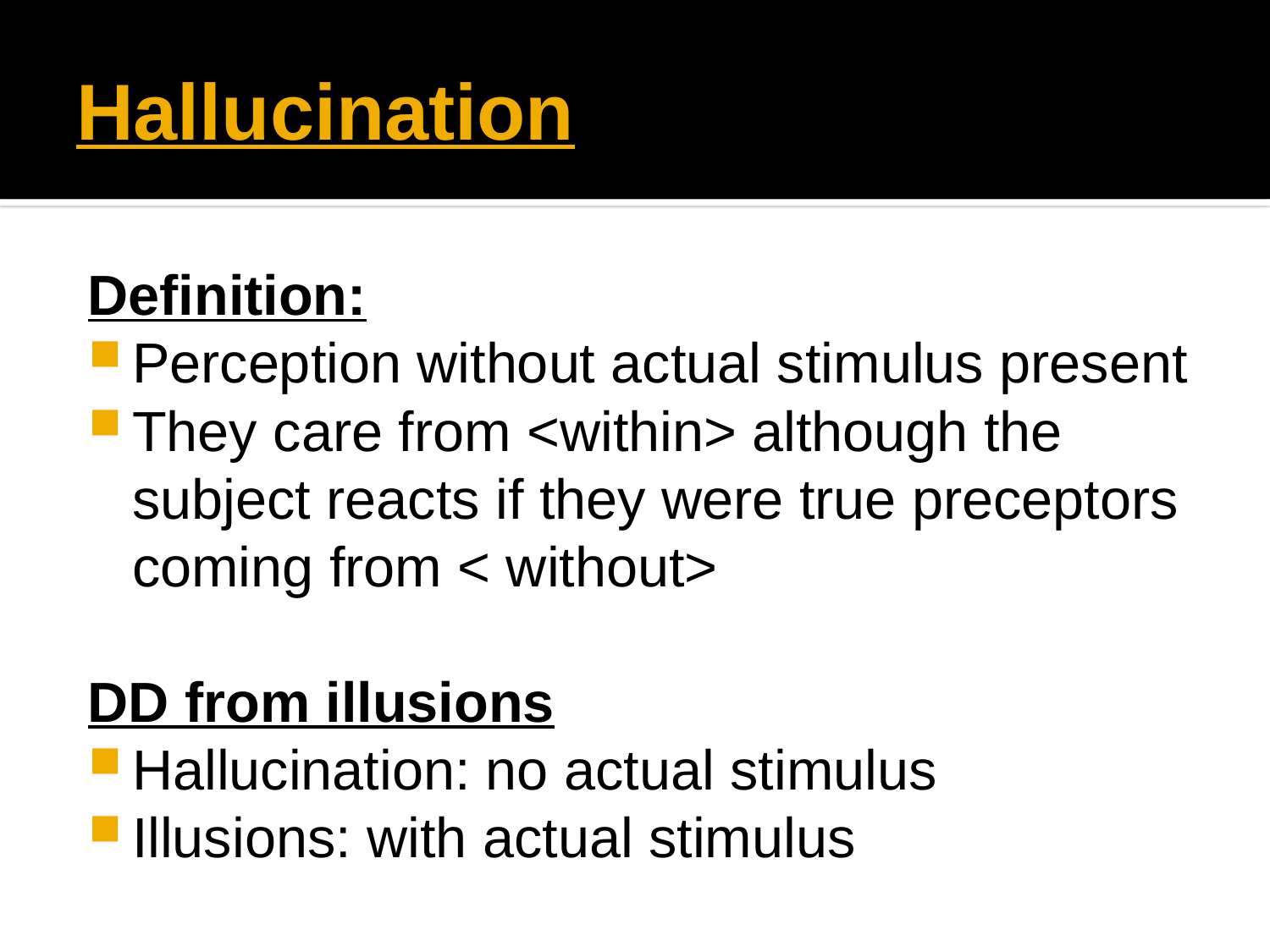

# Hallucination
Definition:
Perception without actual stimulus present
They care from <within> although the subject reacts if they were true preceptors coming from < without>

DD from illusions
Hallucination: no actual stimulus
Illusions: with actual stimulus